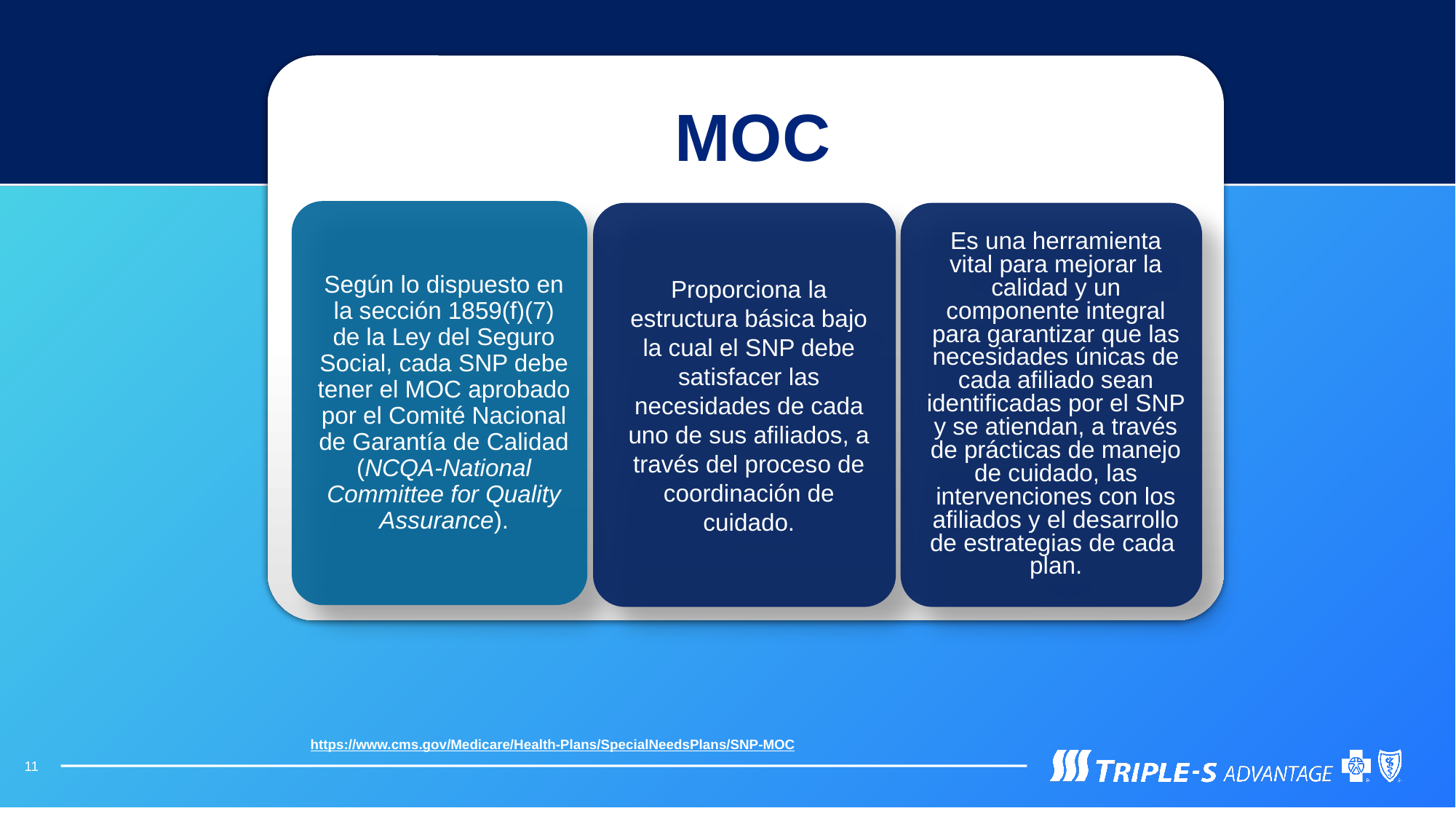

# MOC
MOC
Según lo dispuesto en la sección 1859(f)(7) de la Ley del Seguro Social, cada SNP debe tener el MOC aprobado por el Comité Nacional de Garantía de Calidad (NCQA-National Committee for Quality Assurance).
Proporciona la estructura básica bajo la cual el SNP debe satisfacer las necesidades de cada uno de sus afiliados, a través del proceso de coordinación de cuidado.
Es una herramienta vital para mejorar la calidad y un componente integral para garantizar que las necesidades únicas de cada afiliado sean identificadas por el SNP y se atiendan, a través de prácticas de manejo de cuidado, las intervenciones con los afiliados y el desarrollo de estrategias de cada  plan.
https://www.cms.gov/Medicare/Health-Plans/SpecialNeedsPlans/SNP-MOC
11